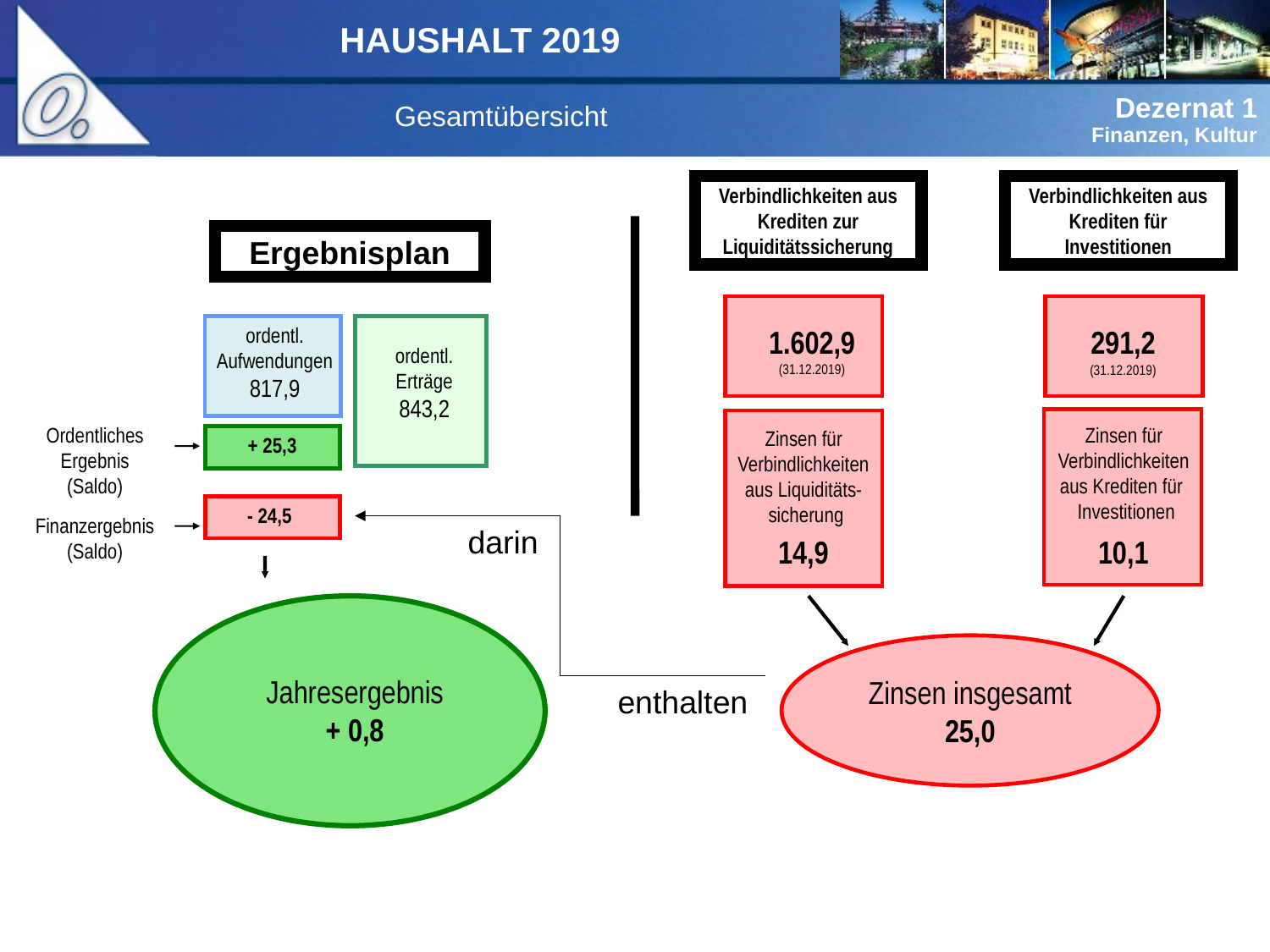

HAUSHALT 2019
Gesamtübersicht
Verbindlichkeiten aus Krediten zur Liquiditätssicherung
Verbindlichkeiten aus Krediten für Investitionen

Ergebnisplan

291,2
(31.12.2019)

ordentl.
Aufwendungen
817,9

1.602,9
(31.12.2019)
ordentl.
Erträge
843,2

Ordentliches Ergebnis
(Saldo)
Zinsen für
Verbindlichkeiten
aus Krediten für
Investitionen

Zinsen für
Verbindlichkeiten
aus Liquiditäts-
sicherung

+ 25,3

- 24,5
Finanzergebnis
(Saldo)
darin

14,9
10,1

Zinsen insgesamt
25,0
Jahresergebnis
+ 0,8
enthalten